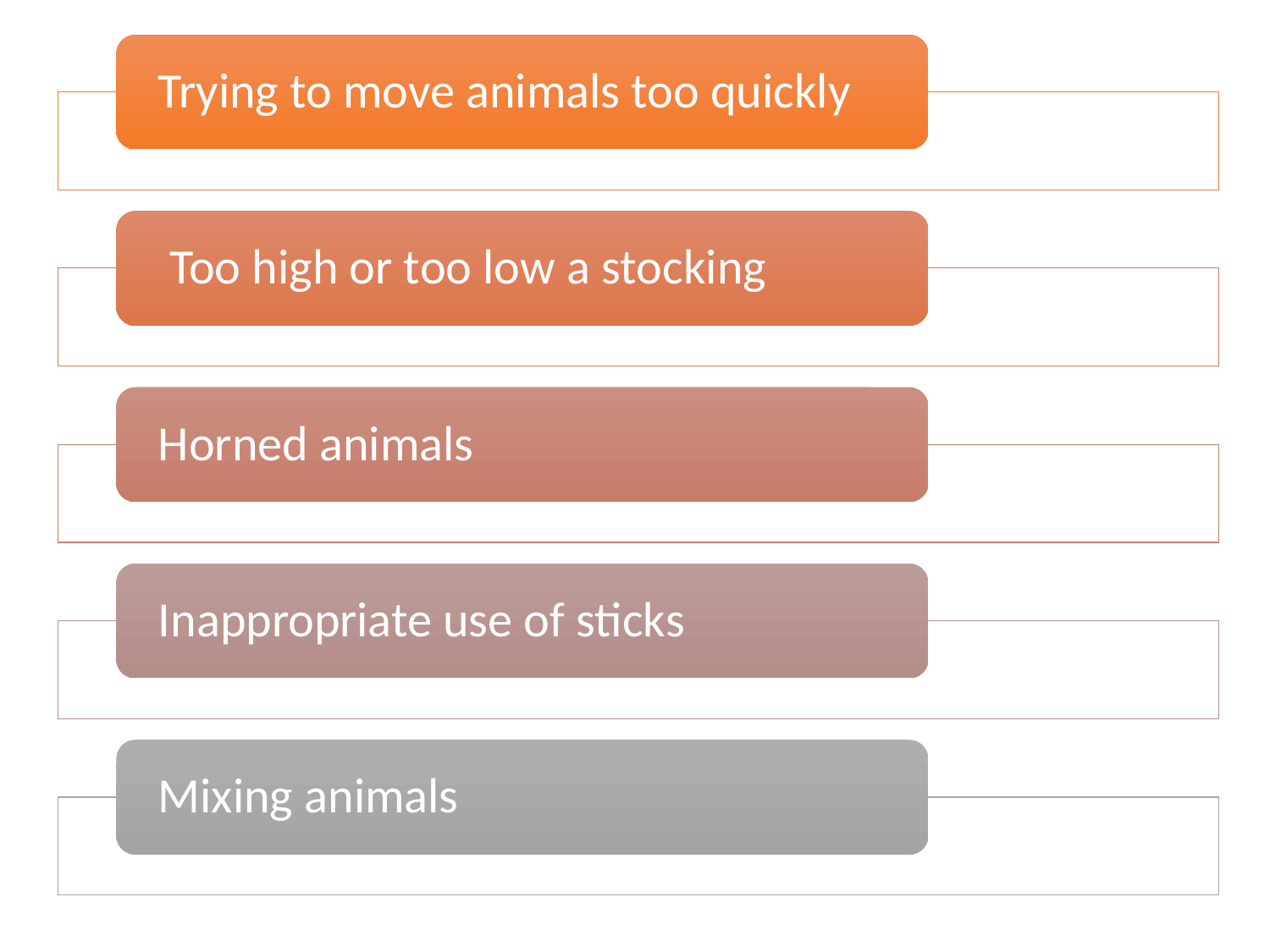

Trying to move animals too quickly
 Too high or too low a stocking
Horned animals
Inappropriate use of sticks
Mixing animals